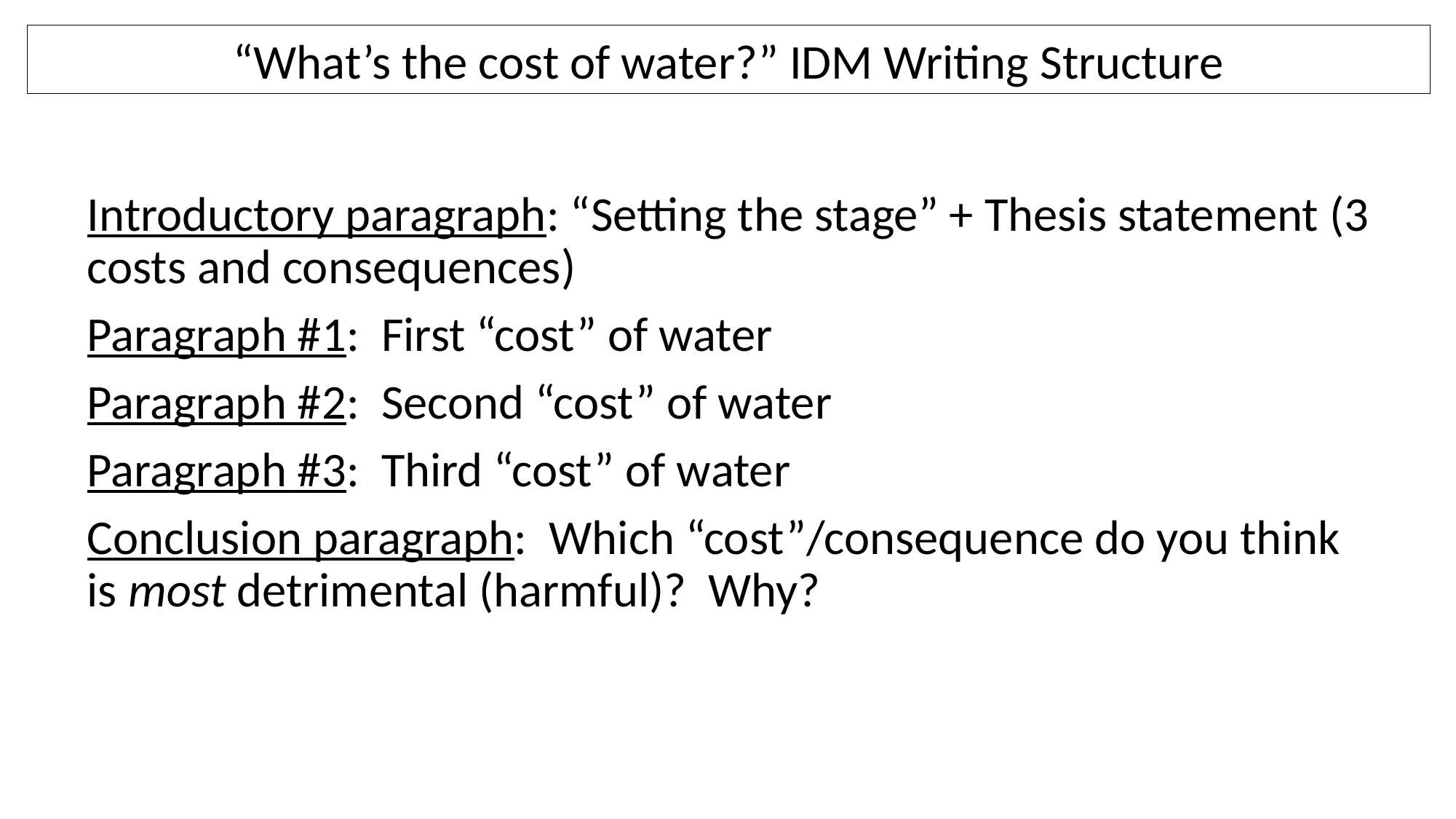

“What’s the cost of water?” IDM Writing Structure

Introductory paragraph: “Setting the stage” + Thesis statement (3 costs and consequences)
Paragraph #1:  First “cost” of water
Paragraph #2:  Second “cost” of water
Paragraph #3:  Third “cost” of water
Conclusion paragraph:  Which “cost”/consequence do you think is most detrimental (harmful)?  Why?